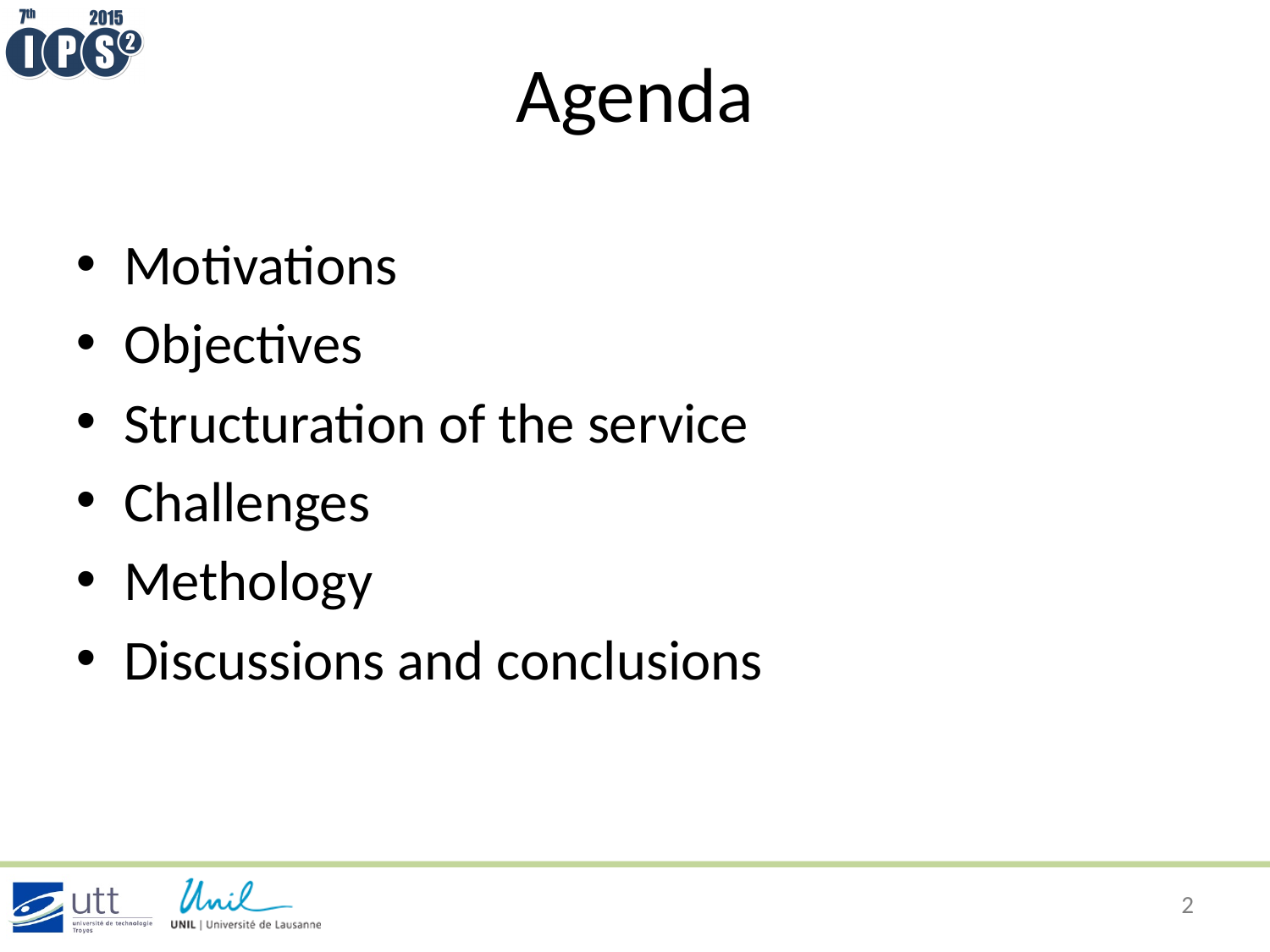

# Agenda
Motivations
Objectives
Structuration of the service
Challenges
Methology
Discussions and conclusions

2